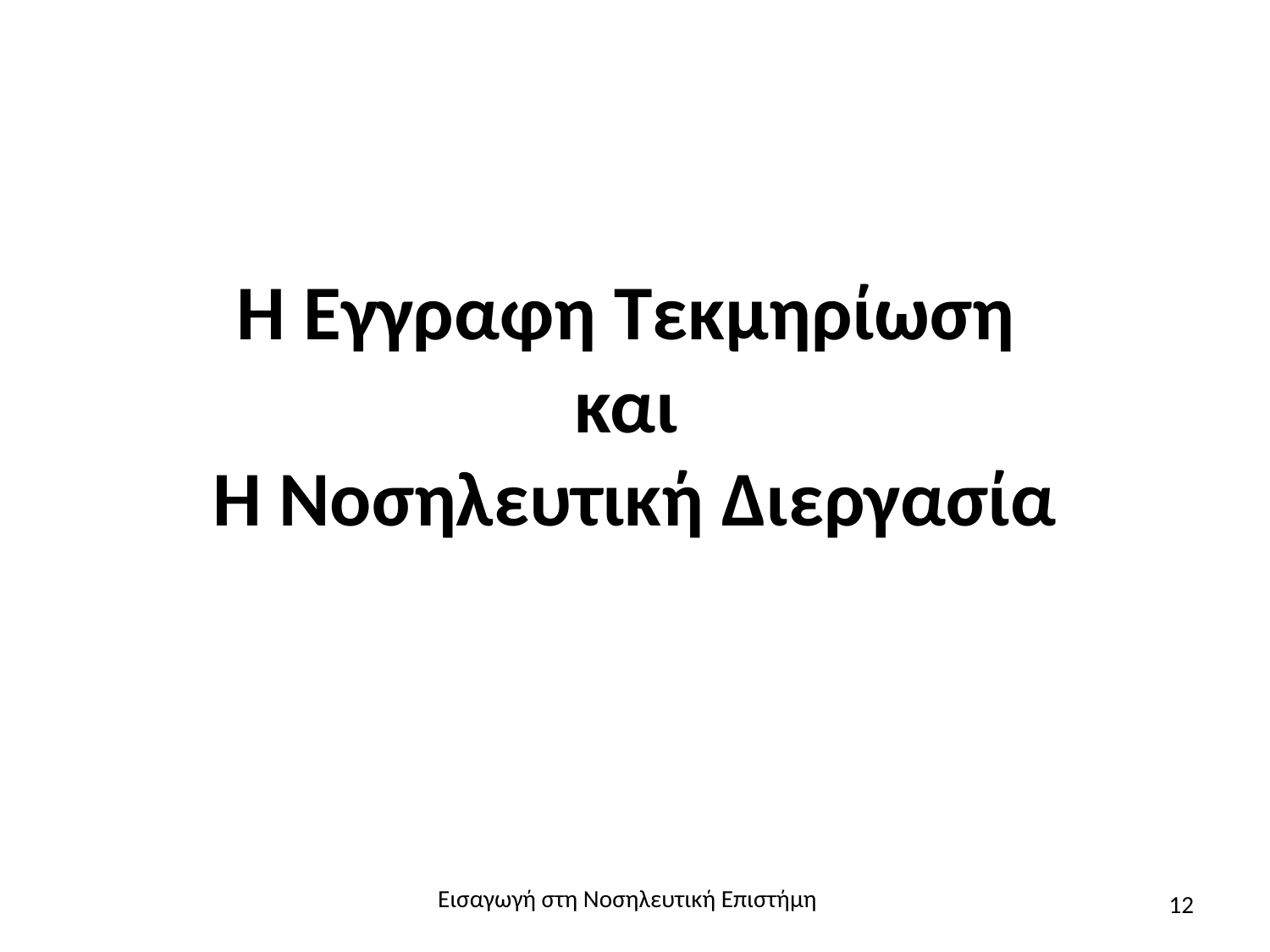

# Η Έγγραφη Τεκμηρίωση και Η Νοσηλευτική Διεργασία
Εισαγωγή στη Νοσηλευτική Επιστήμη

12